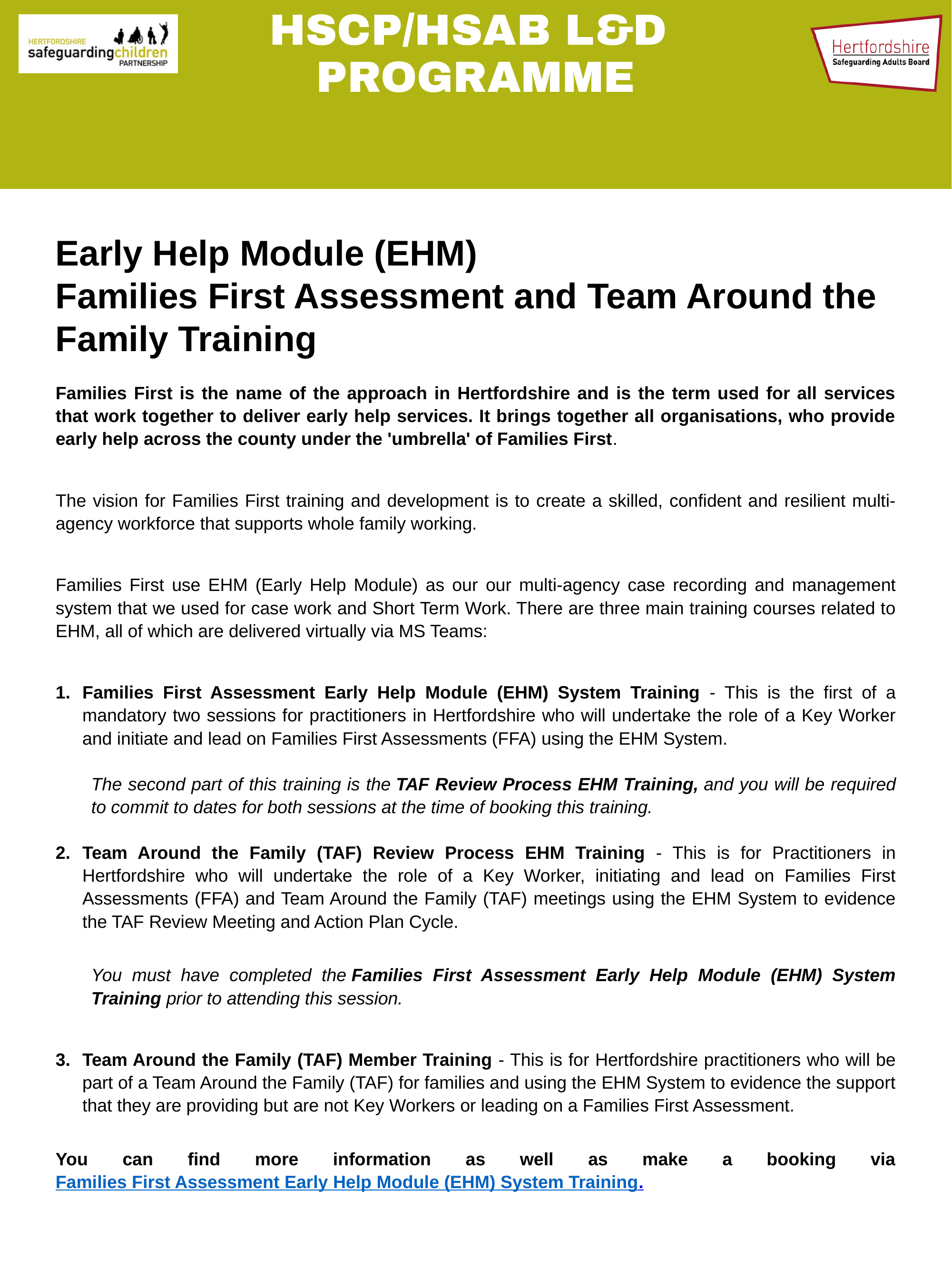

# HSCP/HSAB L&D PROGRAMME
Early Help Module (EHM)
Families First Assessment and Team Around the Family Training

Families First is the name of the approach in Hertfordshire and is the term used for all services that work together to deliver early help services. It brings together all organisations, who provide early help across the county under the 'umbrella' of Families First.

The vision for Families First training and development is to create a skilled, confident and resilient multi-agency workforce that supports whole family working.

Families First use EHM (Early Help Module) as our our multi-agency case recording and management system that we used for case work and Short Term Work. There are three main training courses related to EHM, all of which are delivered virtually via MS Teams:

Families First Assessment Early Help Module (EHM) System Training - This is the first of a mandatory two sessions for practitioners in Hertfordshire who will undertake the role of a Key Worker and initiate and lead on Families First Assessments (FFA) using the EHM System.

The second part of this training is the TAF Review Process EHM Training, and you will be required to commit to dates for both sessions at the time of booking this training.

Team Around the Family (TAF) Review Process EHM Training - This is for Practitioners in Hertfordshire who will undertake the role of a Key Worker, initiating and lead on Families First Assessments (FFA) and Team Around the Family (TAF) meetings using the EHM System to evidence the TAF Review Meeting and Action Plan Cycle.

You must have completed the Families First Assessment Early Help Module (EHM) System Training prior to attending this session.

Team Around the Family (TAF) Member Training - This is for Hertfordshire practitioners who will be part of a Team Around the Family (TAF) for families and using the EHM System to evidence the support that they are providing but are not Key Workers or leading on a Families First Assessment.

You can find more information as well as make a booking via Families First Assessment Early Help Module (EHM) System Training.